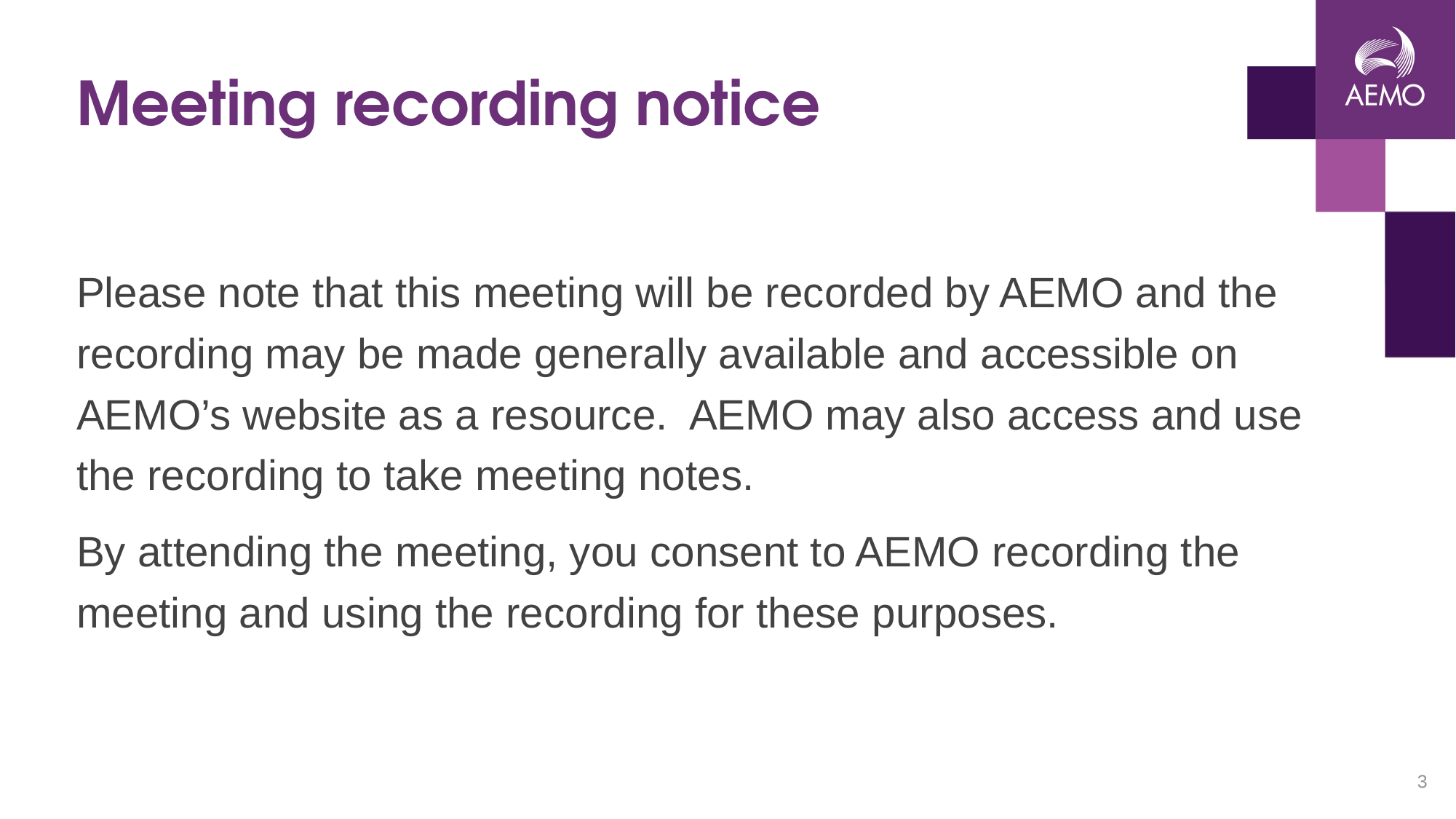

# Meeting recording notice
Please note that this meeting will be recorded by AEMO and the recording may be made generally available and accessible on AEMO’s website as a resource.  AEMO may also access and use the recording to take meeting notes.
By attending the meeting, you consent to AEMO recording the meeting and using the recording for these purposes.
3